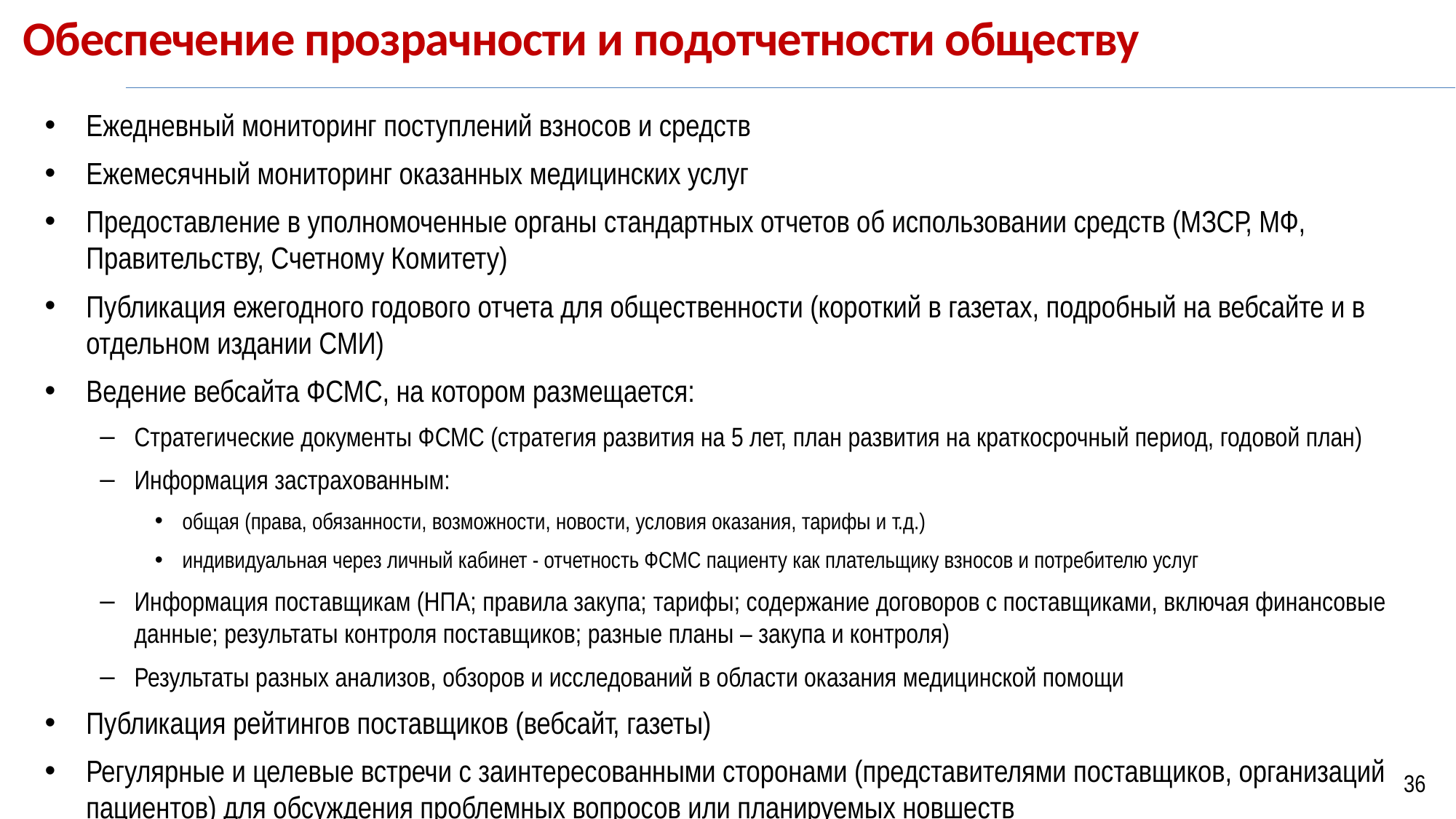

# Обеспечение прозрачности и подотчетности обществу
Ежедневный мониторинг поступлений взносов и средств
Ежемесячный мониторинг оказанных медицинских услуг
Предоставление в уполномоченные органы стандартных отчетов об использовании средств (МЗСР, МФ, Правительству, Счетному Комитету)
Публикация ежегодного годового отчета для общественности (короткий в газетах, подробный на вебсайте и в отдельном издании СМИ)
Ведение вебсайта ФСМС, на котором размещается:
Стратегические документы ФСМС (стратегия развития на 5 лет, план развития на краткосрочный период, годовой план)
Информация застрахованным:
общая (права, обязанности, возможности, новости, условия оказания, тарифы и т.д.)
индивидуальная через личный кабинет - отчетность ФСМС пациенту как плательщику взносов и потребителю услуг
Информация поставщикам (НПА; правила закупа; тарифы; содержание договоров с поставщиками, включая финансовые данные; результаты контроля поставщиков; разные планы – закупа и контроля)
Результаты разных анализов, обзоров и исследований в области оказания медицинской помощи
Публикация рейтингов поставщиков (вебсайт, газеты)
Регулярные и целевые встречи с заинтересованными сторонами (представителями поставщиков, организаций пациентов) для обсуждения проблемных вопросов или планируемых новшеств
36